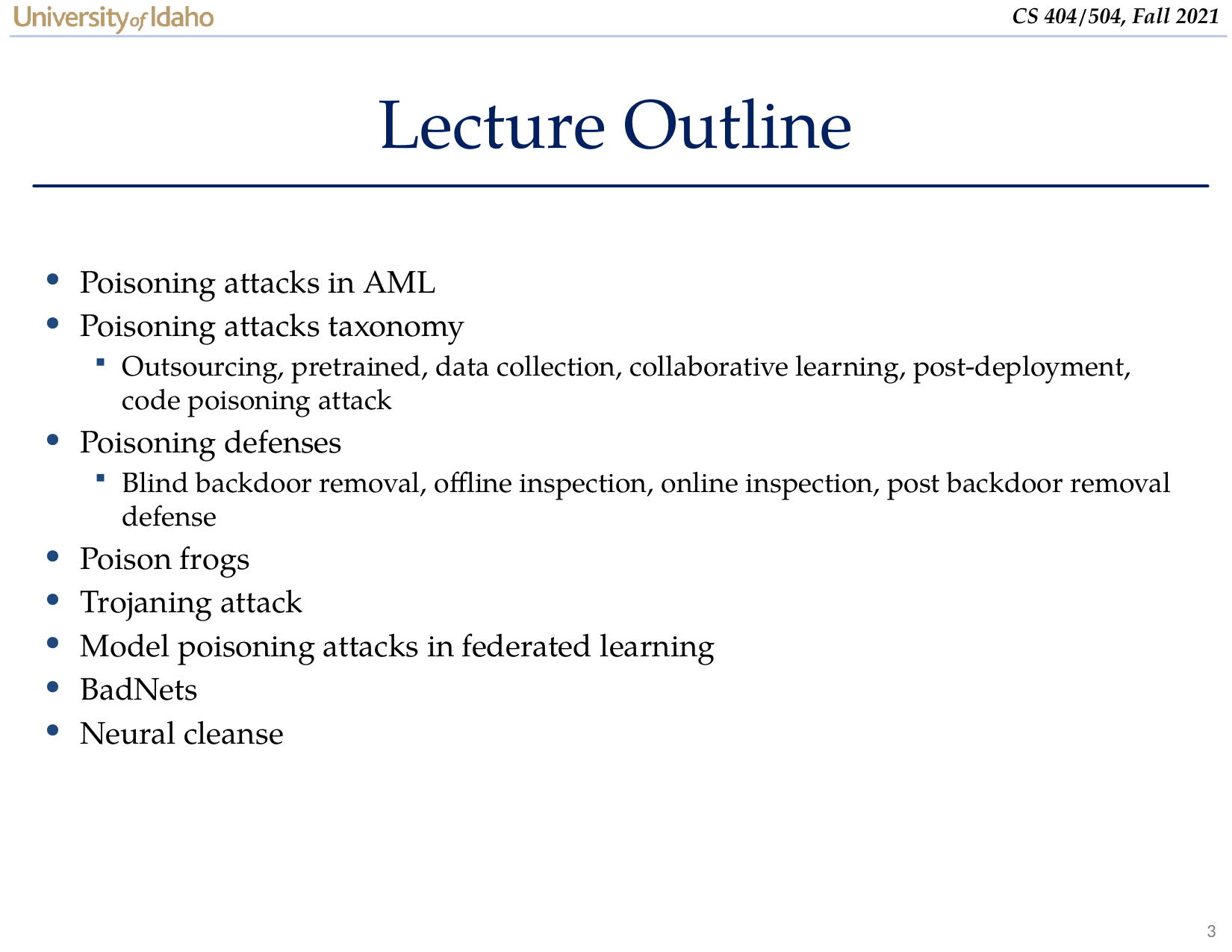

# Lecture Outline
Poisoning attacks in AML
Poisoning attacks taxonomy
Outsourcing, pretrained, data collection, collaborative learning, post-deployment,  code poisoning attack
Poisoning defenses
Blind backdoor removal, offline inspection, online inspection, post backdoor removal defense
Poison frogs
Trojaning attack
Model poisoning attacks in federated learning
BadNets
Neural cleanse